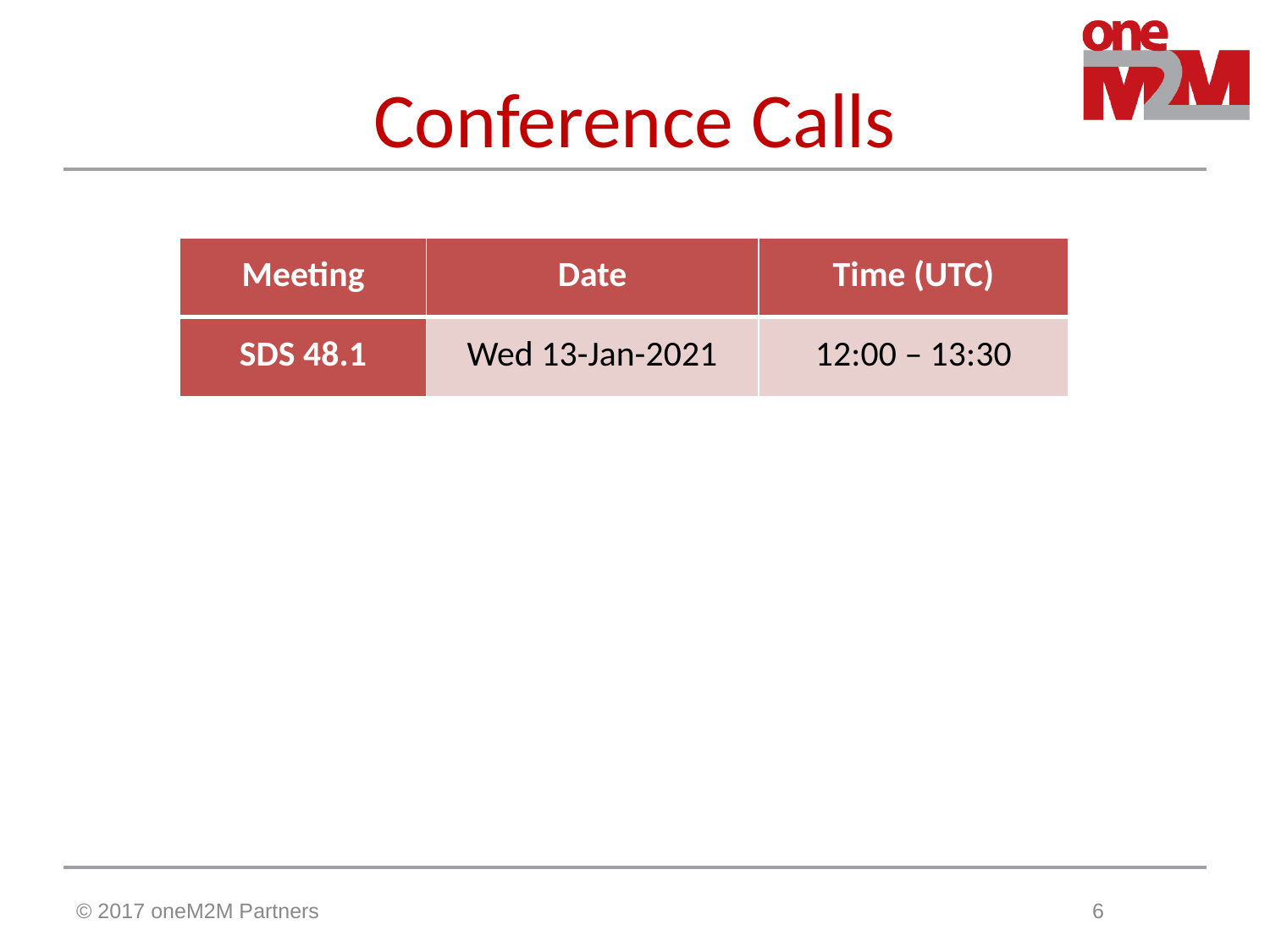

# Conference Calls
| Meeting | Date | Time (UTC) |
| --- | --- | --- |
| SDS 48.1 | Wed 13-Jan-2021 | 12:00 – 13:30 |
© 2017 oneM2M Partners							6